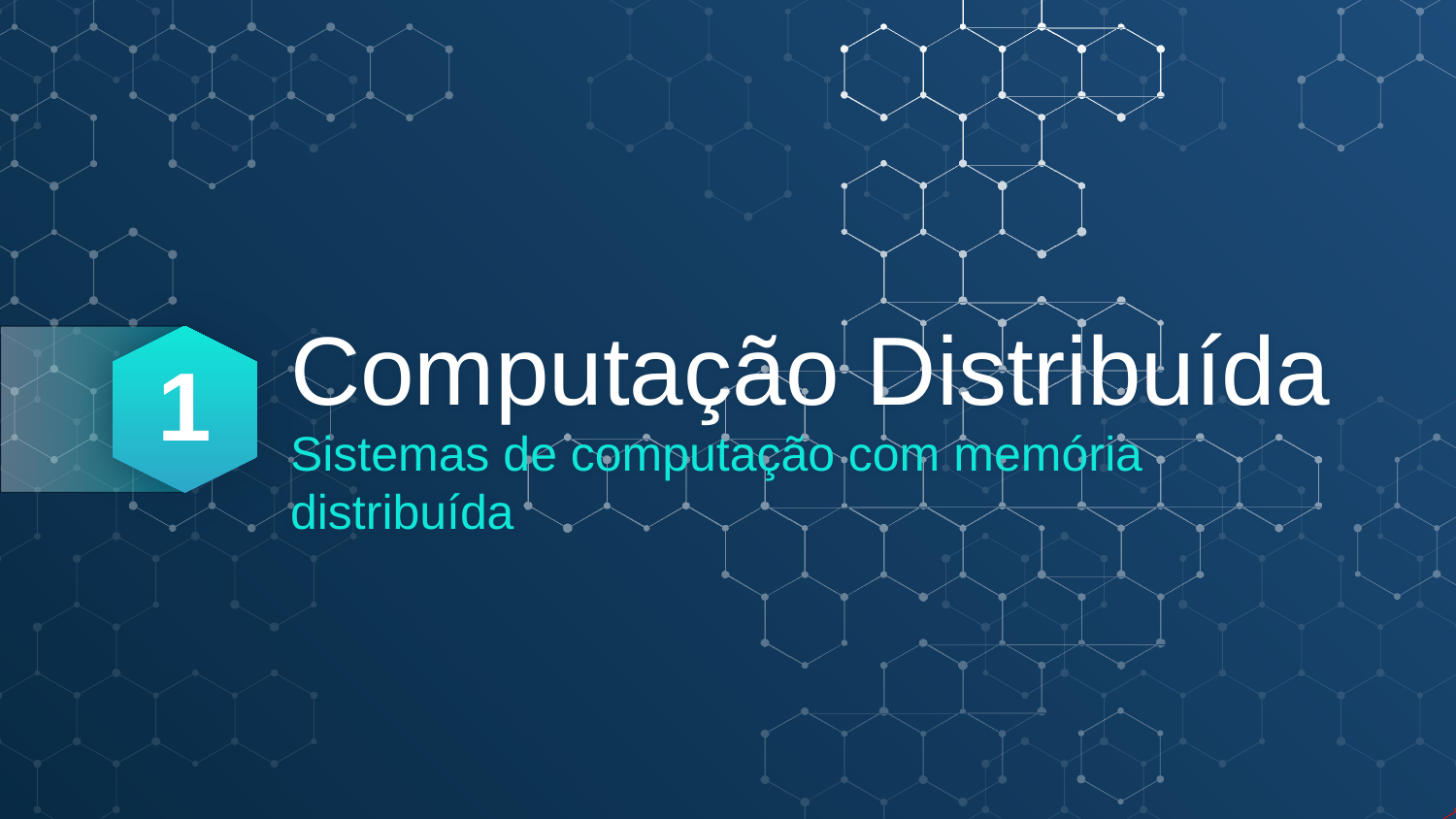

1
# Computação Distribuída
Sistemas de computação com memória distribuída